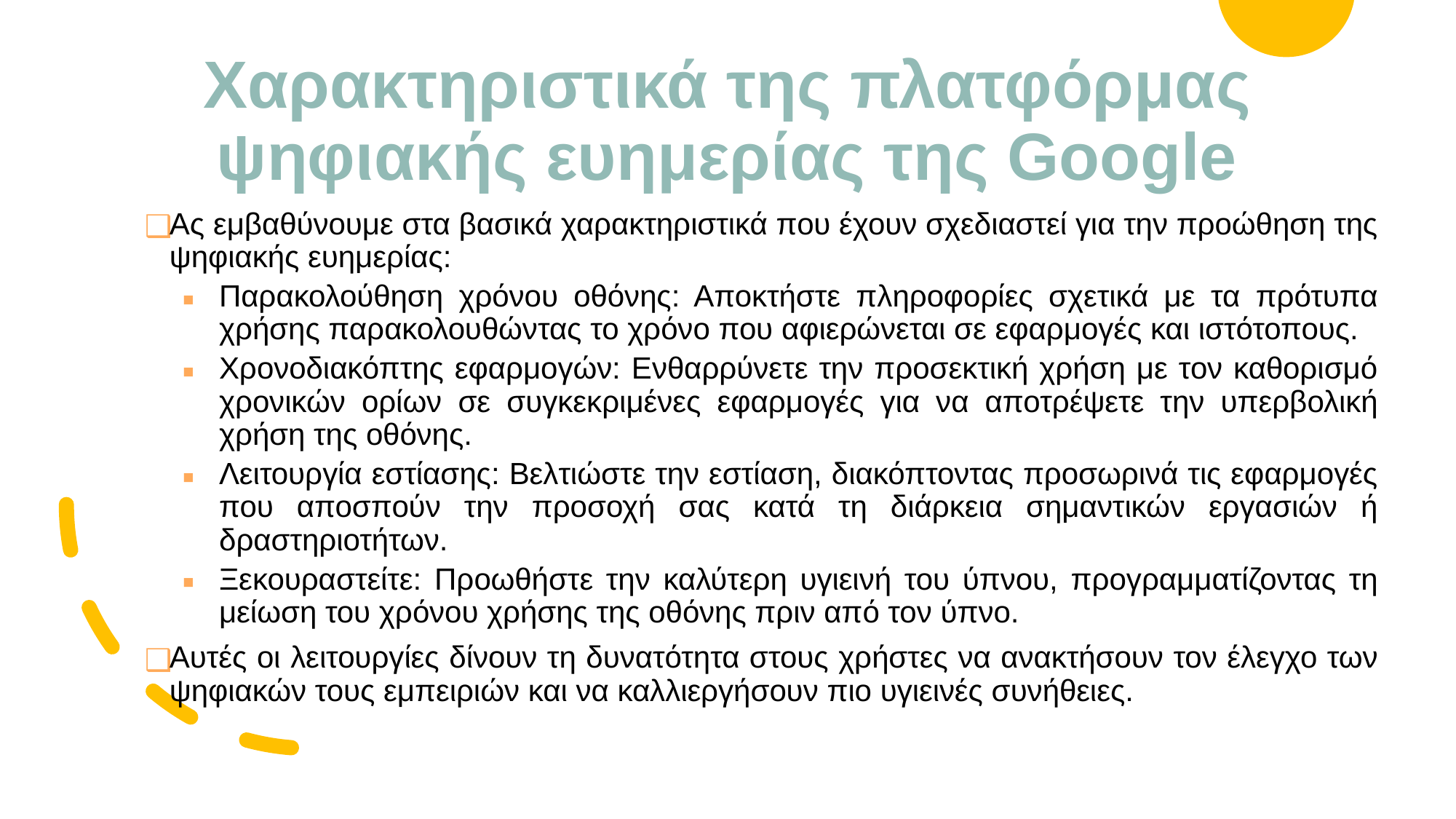

# Χαρακτηριστικά της πλατφόρμας ψηφιακής ευημερίας της Google
Ας εμβαθύνουμε στα βασικά χαρακτηριστικά που έχουν σχεδιαστεί για την προώθηση της ψηφιακής ευημερίας:
Παρακολούθηση χρόνου οθόνης: Αποκτήστε πληροφορίες σχετικά με τα πρότυπα χρήσης παρακολουθώντας το χρόνο που αφιερώνεται σε εφαρμογές και ιστότοπους.
Χρονοδιακόπτης εφαρμογών: Ενθαρρύνετε την προσεκτική χρήση με τον καθορισμό χρονικών ορίων σε συγκεκριμένες εφαρμογές για να αποτρέψετε την υπερβολική χρήση της οθόνης.
Λειτουργία εστίασης: Βελτιώστε την εστίαση, διακόπτοντας προσωρινά τις εφαρμογές που αποσπούν την προσοχή σας κατά τη διάρκεια σημαντικών εργασιών ή δραστηριοτήτων.
Ξεκουραστείτε: Προωθήστε την καλύτερη υγιεινή του ύπνου, προγραμματίζοντας τη μείωση του χρόνου χρήσης της οθόνης πριν από τον ύπνο.
Αυτές οι λειτουργίες δίνουν τη δυνατότητα στους χρήστες να ανακτήσουν τον έλεγχο των ψηφιακών τους εμπειριών και να καλλιεργήσουν πιο υγιεινές συνήθειες.